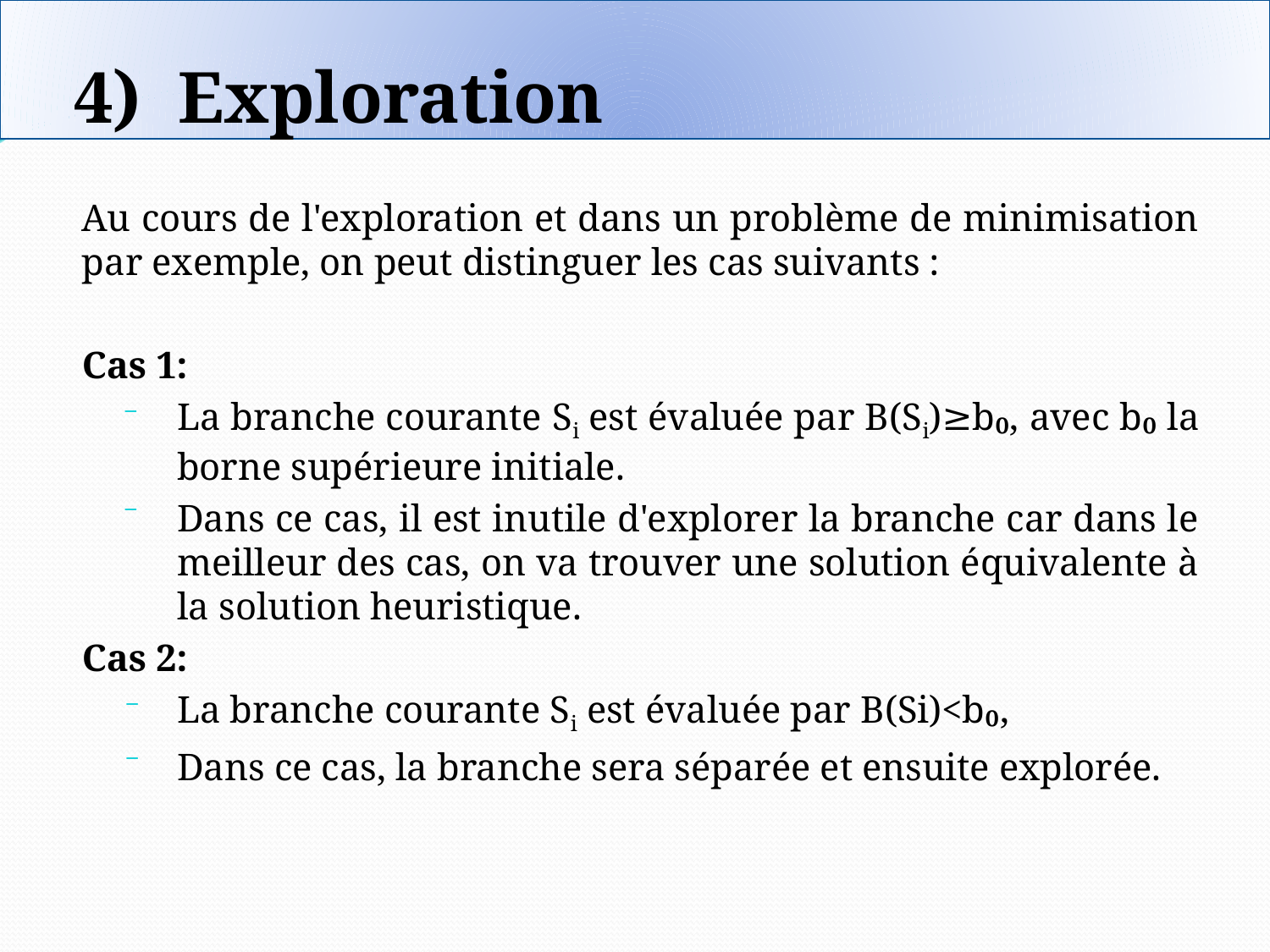

# 4)  Exploration
Au cours de l'exploration et dans un problème de minimisation par exemple, on peut distinguer les cas suivants :

Cas 1:
La branche courante Si est évaluée par B(Si)≥b₀, avec b₀ la borne supérieure initiale.
Dans ce cas, il est inutile d'explorer la branche car dans le meilleur des cas, on va trouver une solution équivalente à la solution heuristique.
Cas 2:
La branche courante Si est évaluée par B(Si)<b₀,
Dans ce cas, la branche sera séparée et ensuite explorée.